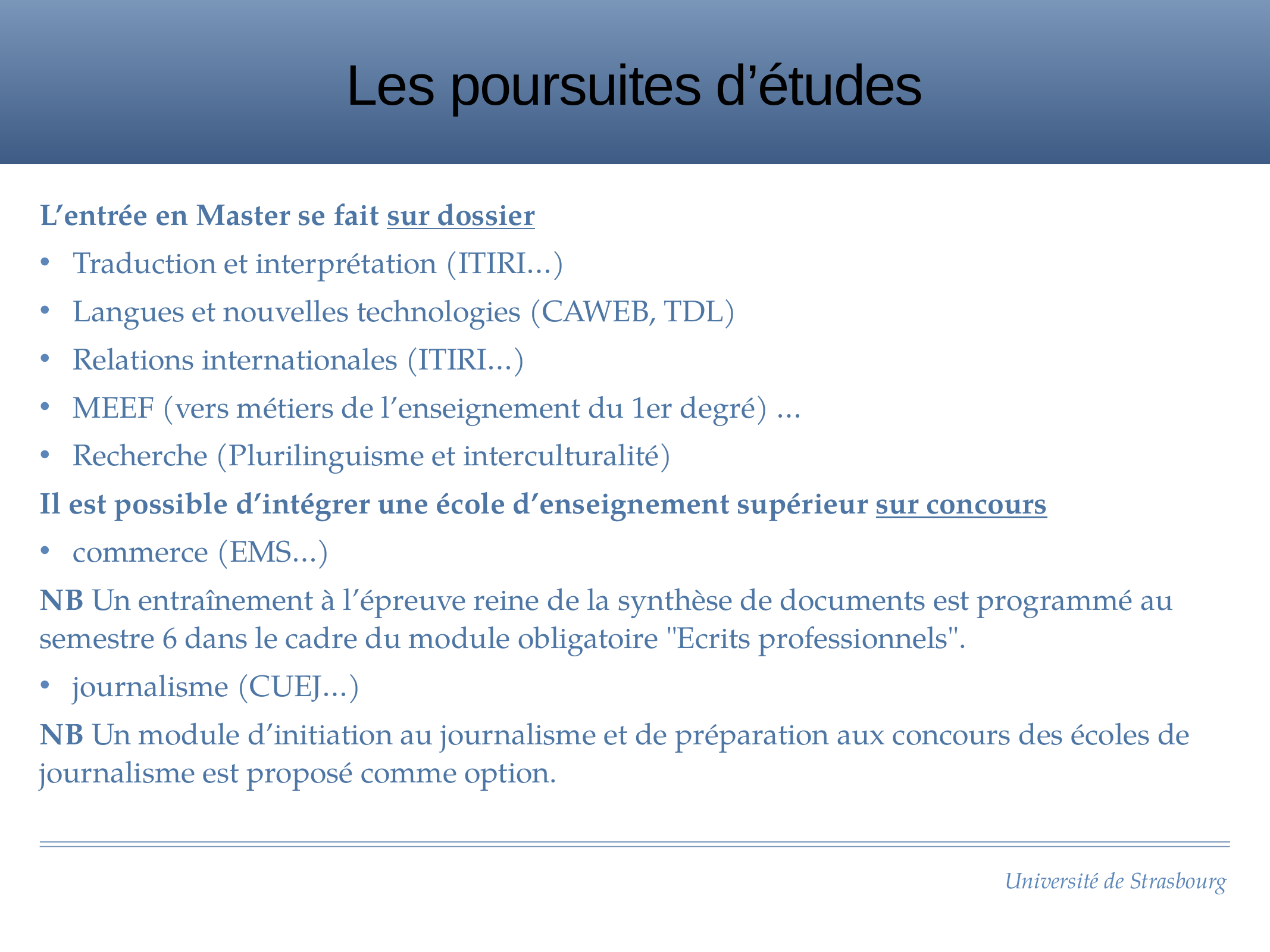

# Les poursuites d’études
L’entrée en Master se fait sur dossier
Traduction et interprétation (ITIRI…)
Langues et nouvelles technologies (CAWEB, TDL)
Relations internationales (ITIRI…)
MEEF (vers métiers de l’enseignement du 1er degré) …
Recherche (Plurilinguisme et interculturalité)
Il est possible d’intégrer une école d’enseignement supérieur sur concours
commerce (EMS…)
NB Un entraînement à l’épreuve reine de la synthèse de documents est programmé au semestre 6 dans le cadre du module obligatoire "Ecrits professionnels".
journalisme (CUEJ…)
NB Un module d’initiation au journalisme et de préparation aux concours des écoles de journalisme est proposé comme option.
Université de Strasbourg